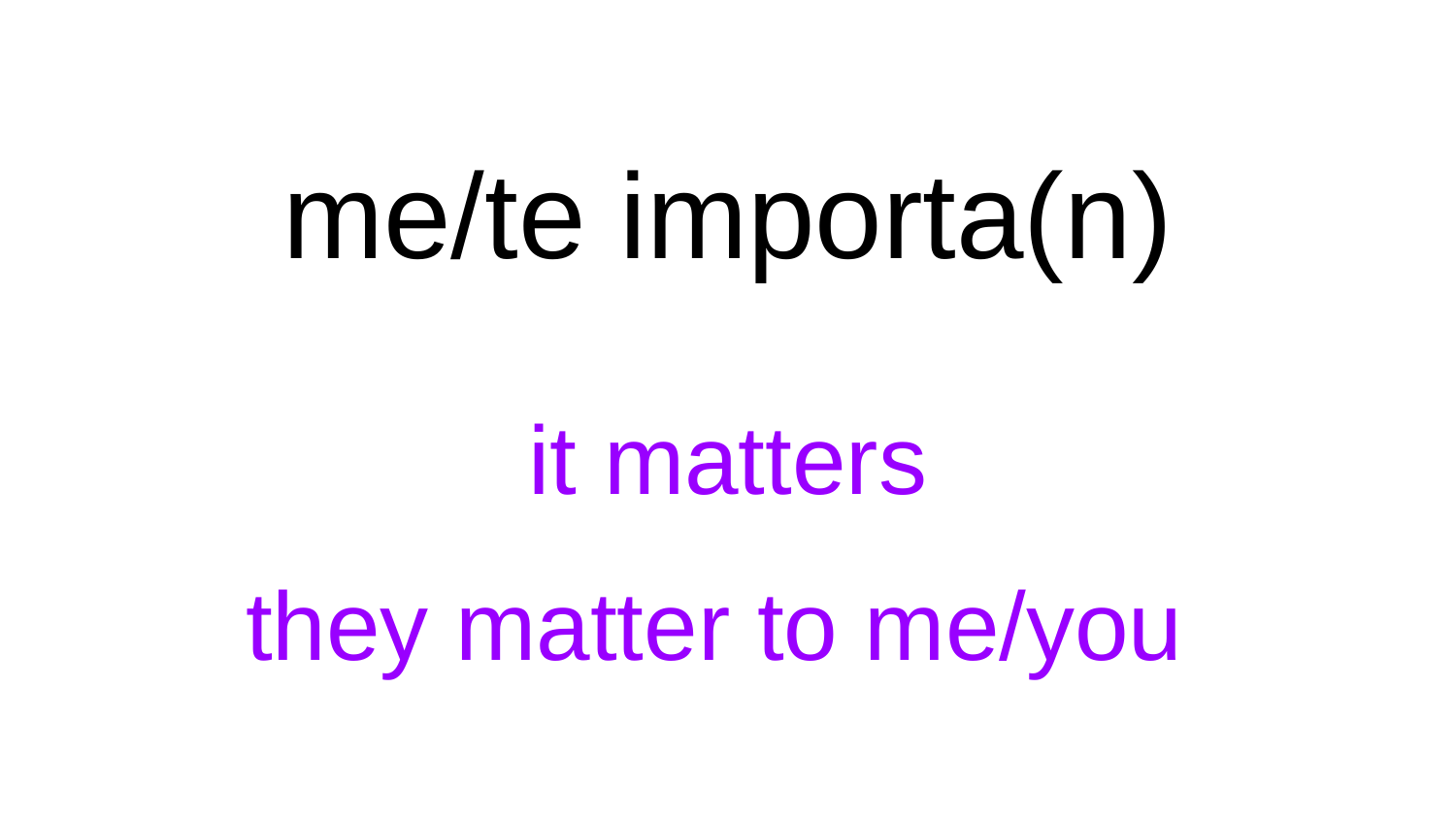

# me/te importa(n)
it matters
they matter to me/you